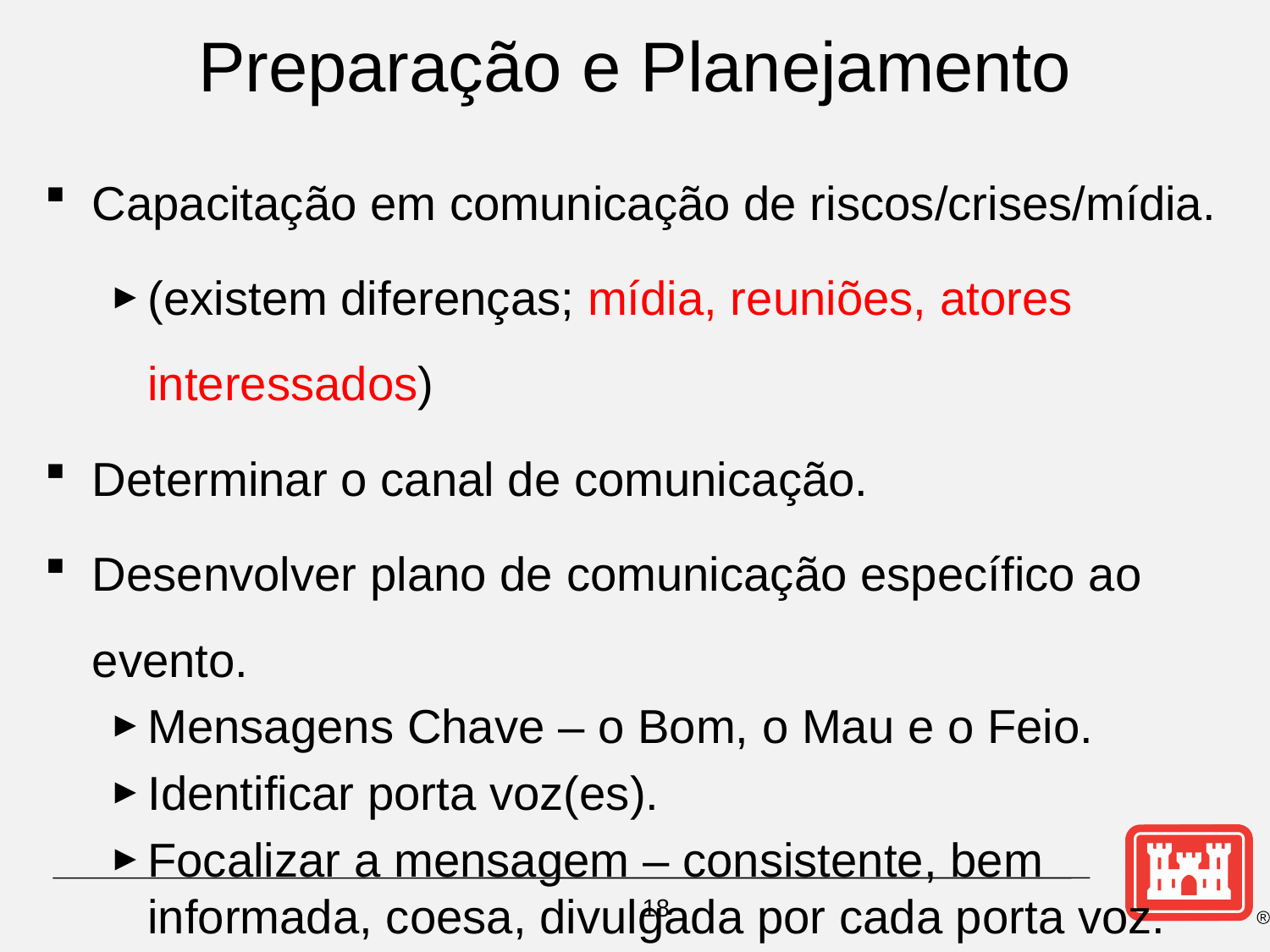

# Preparação e Planejamento
Capacitação em comunicação de riscos/crises/mídia.
(existem diferenças; mídia, reuniões, atores interessados)
Determinar o canal de comunicação.
Desenvolver plano de comunicação específico ao evento.
Mensagens Chave – o Bom, o Mau e o Feio.
Identificar porta voz(es).
Focalizar a mensagem – consistente, bem informada, coesa, divulgada por cada porta voz.
Conheça o público alvo – customizar a mensagem.

18